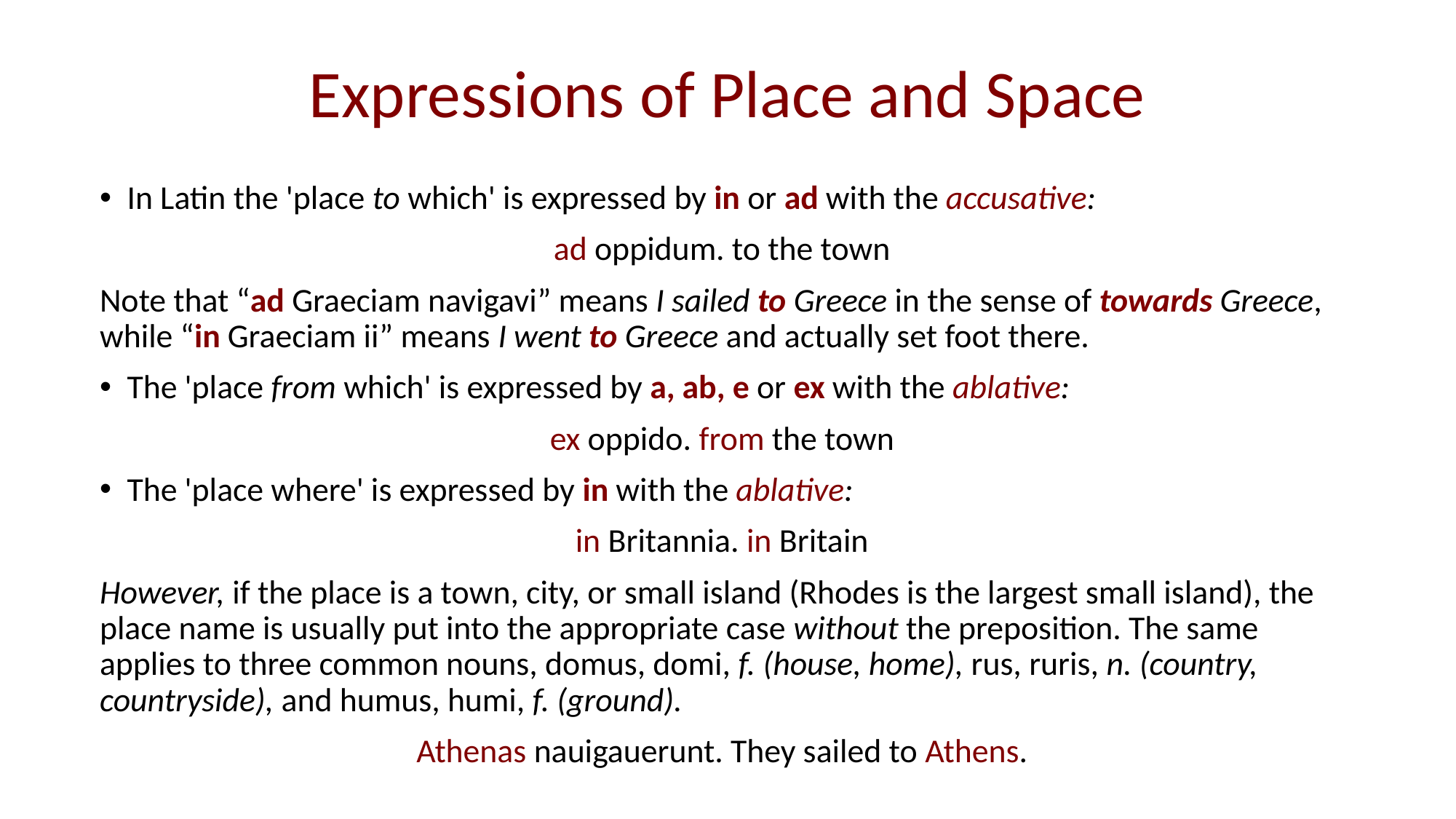

# Expressions of Place and Space
In Latin the 'place to which' is expressed by in or ad with the accusative:
ad oppidum. to the town
Note that “ad Graeciam navigavi” means I sailed to Greece in the sense of towards Greece, while “in Graeciam ii” means I went to Greece and actually set foot there.
The 'place from which' is expressed by a, ab, e or ex with the ablative:
ex oppido. from the town
The 'place where' is expressed by in with the ablative:
in Britannia. in Britain
However, if the place is a town, city, or small island (Rhodes is the largest small island), the place name is usually put into the appropriate case without the preposition. The same applies to three common nouns, domus, domi, f. (house, home), rus, ruris, n. (country, countryside), and humus, humi, f. (ground).
Athenas nauigauerunt. They sailed to Athens.